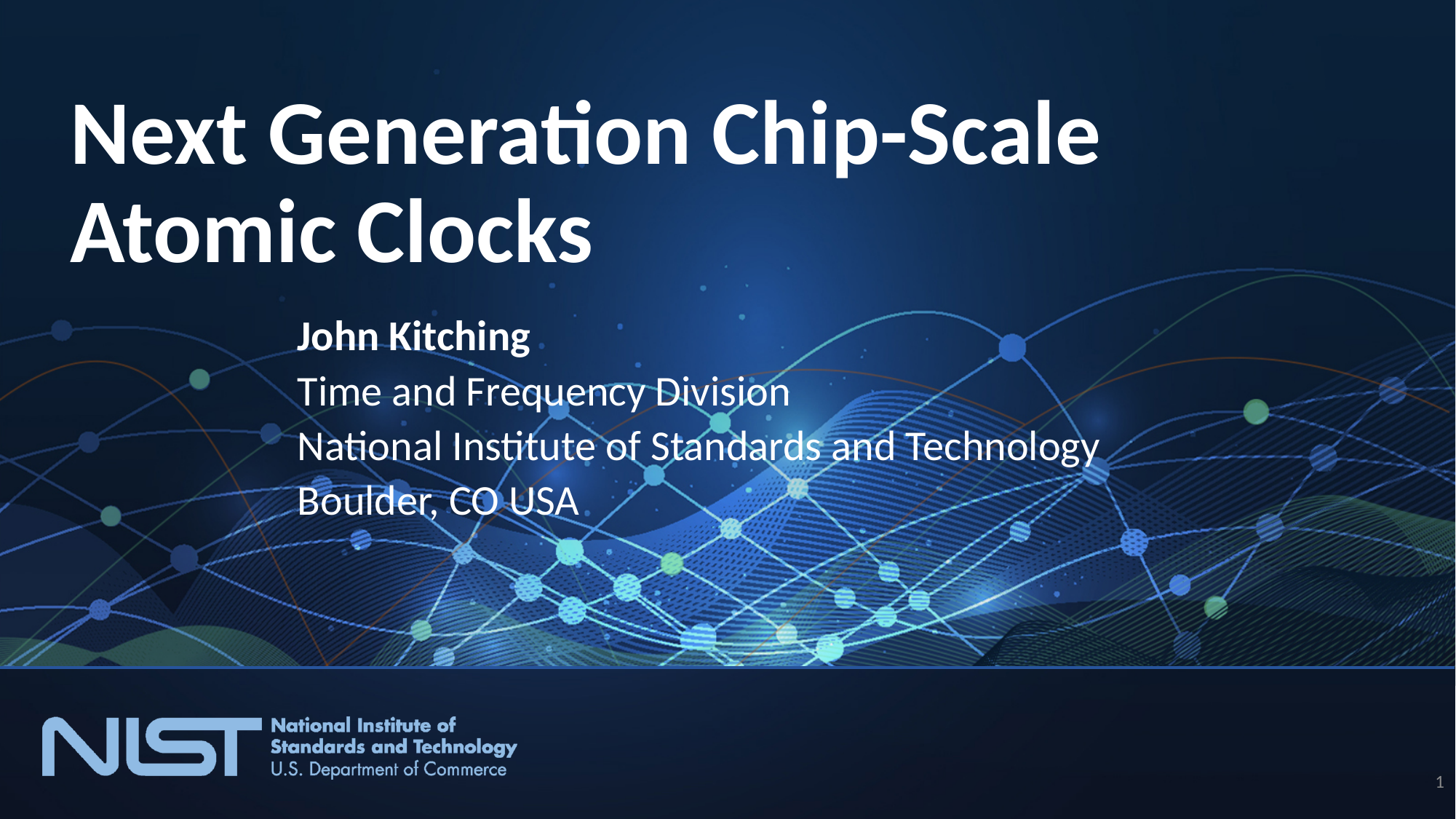

# Next Generation Chip-Scale Atomic Clocks
John Kitching
Time and Frequency Division
National Institute of Standards and Technology
Boulder, CO USA

1